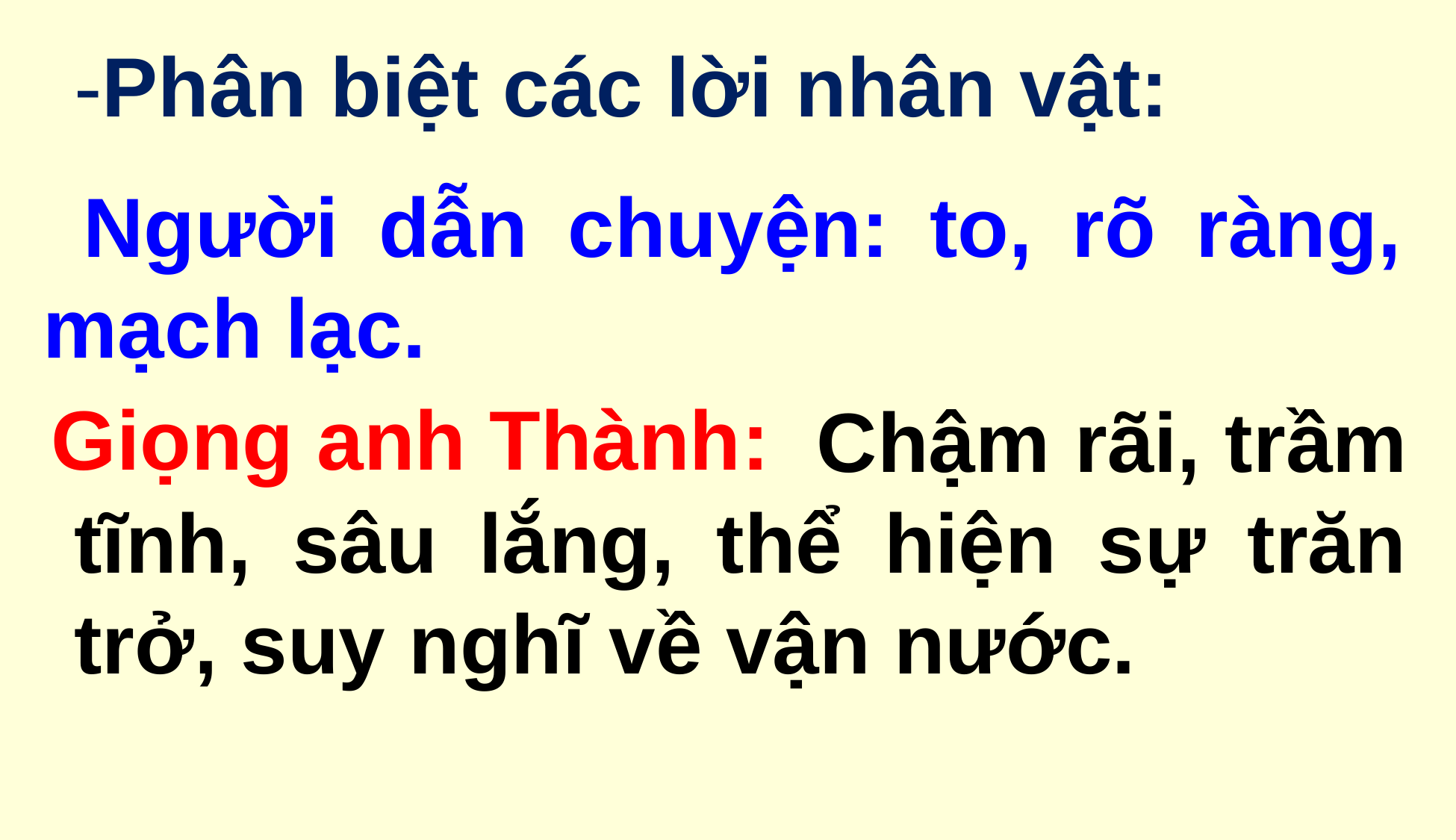

-Phân biệt các lời nhân vật:
 Người dẫn chuyện: to, rõ ràng, mạch lạc.
Giọng anh Thành:
                              Chậm rãi, trầm tĩnh, sâu lắng, thể hiện sự trăn trở, suy nghĩ về vận nước.